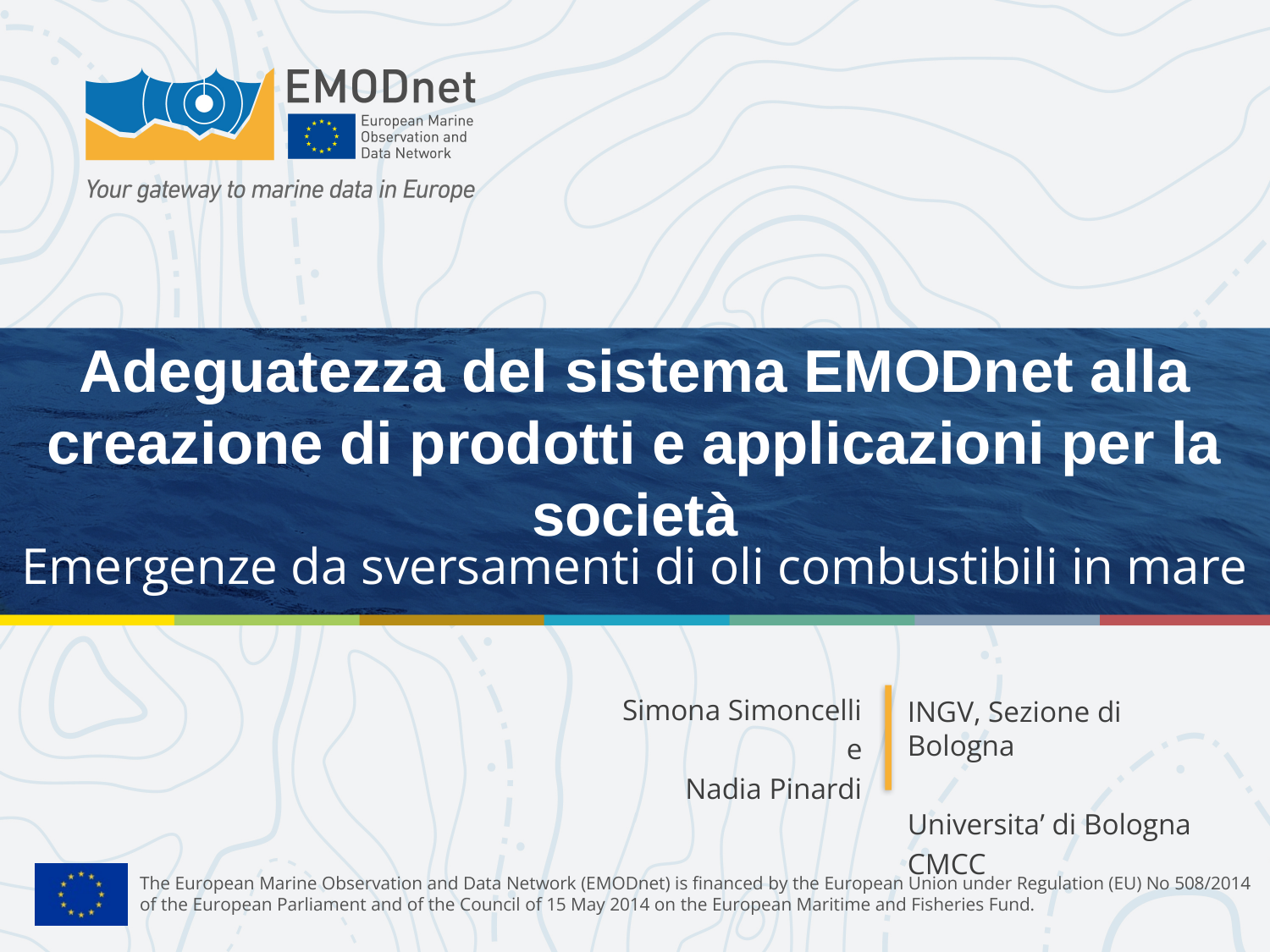

# Adeguatezza del sistema EMODnet alla creazione di prodotti e applicazioni per la società
Emergenze da sversamenti di oli combustibili in mare
Simona Simoncelli
e
Nadia Pinardi
INGV, Sezione di Bologna

Universita’ di Bologna
CMCC